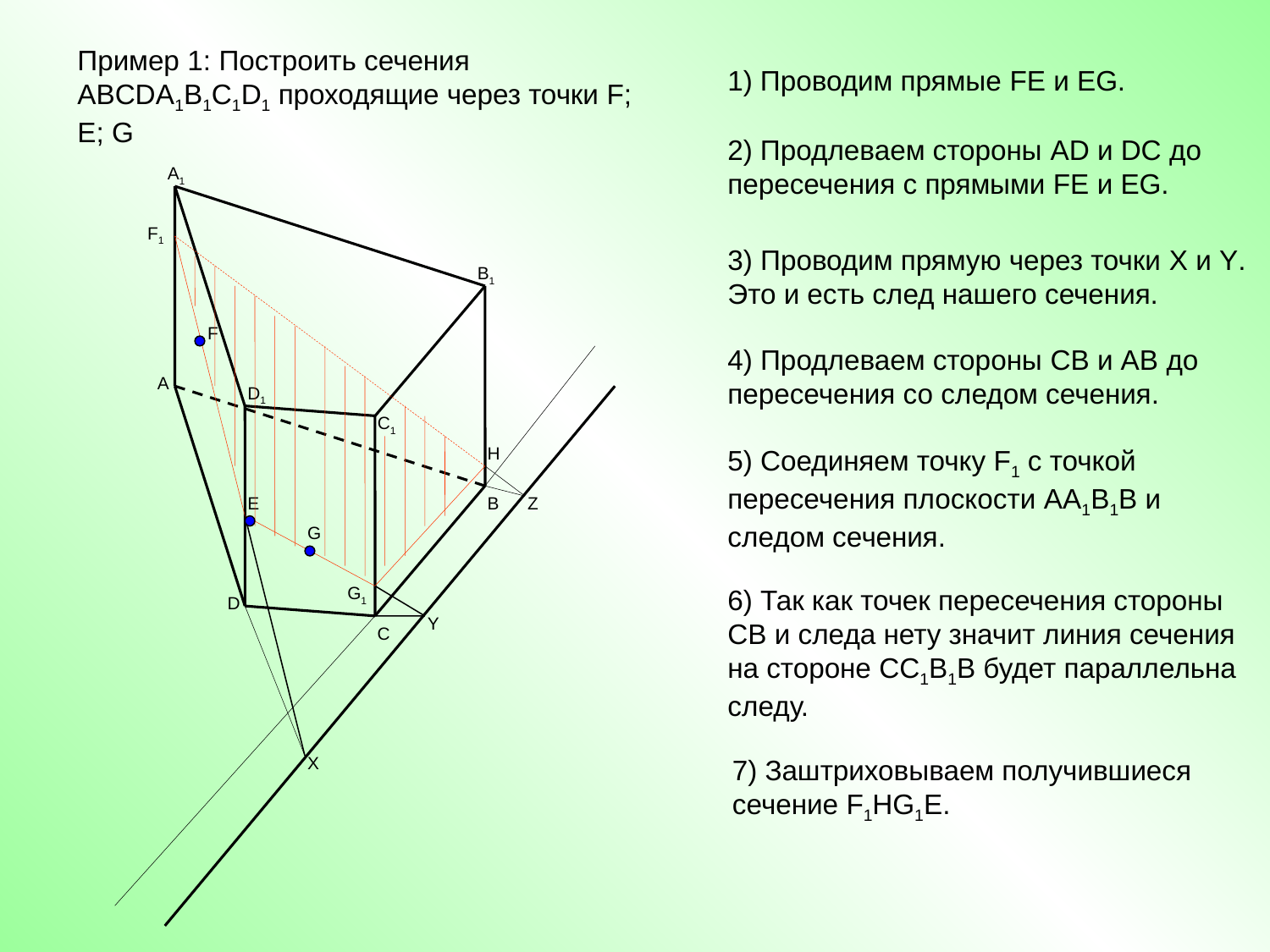

Пример 1: Построить сечения ABCDA1B1C1D1 проходящие через точки F; E; G
1) Проводим прямые FE и EG.
2) Продлеваем стороны AD и DC до пересечения с прямыми FE и EG.
A1

F1

3) Проводим прямую через точки X и Y. Это и есть след нашего сечения.

B1

F

4) Продлеваем стороны CB и AB до пересечения со следом сечения.

A

D1

C1

H
5) Соединяем точку F1 с точкой пересечения плоскости AA1B1B и следом сечения.

E

B

Z

G

G1
6) Так как точек пересечения стороны CB и следа нету значит линия сечения на стороне CC1B1B будет параллельна следу.
D

Y

C

X
7) Заштриховываем получившиеся сечение F1HG1E.